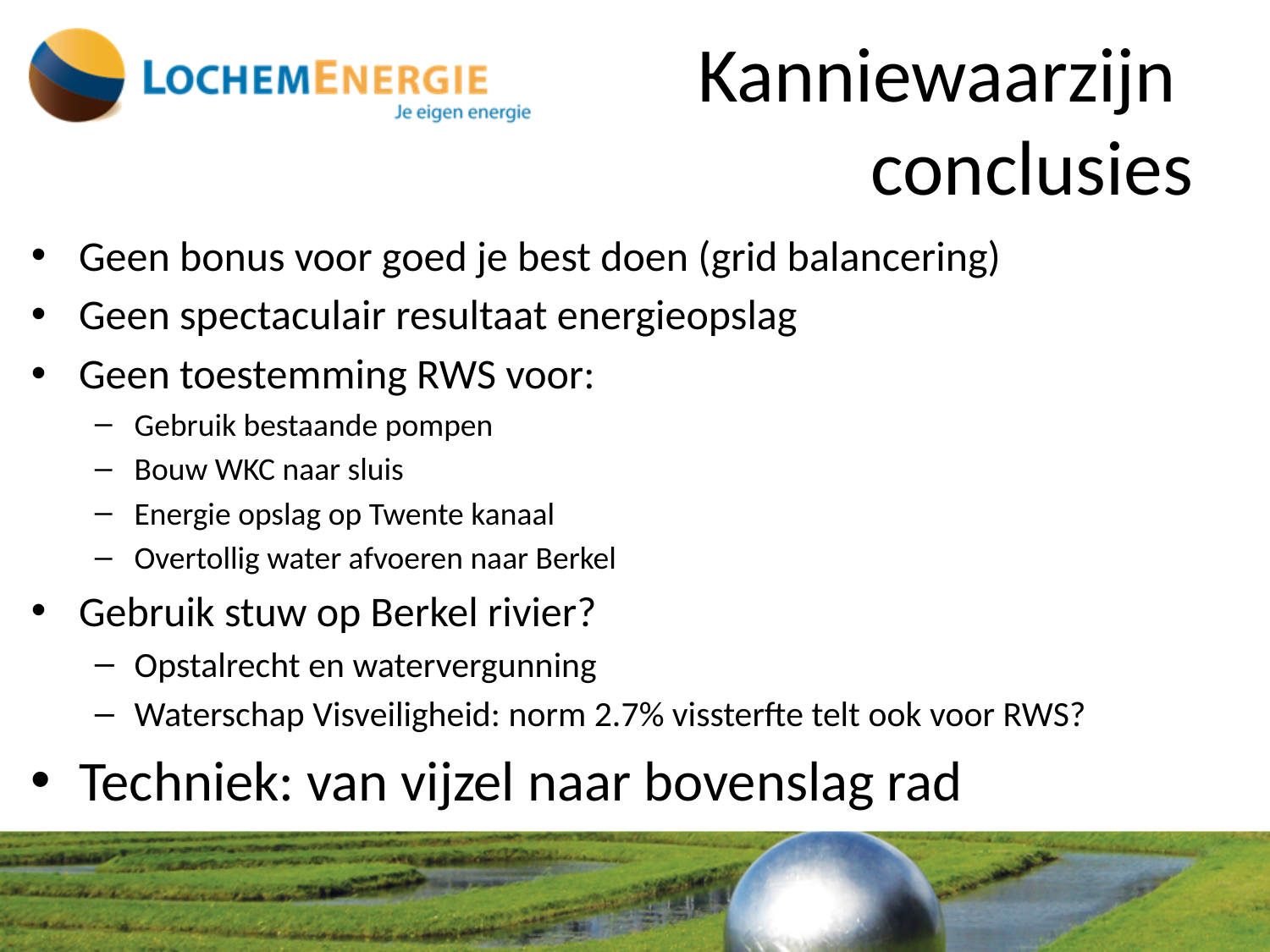

# Kanniewaarzijn conclusies
Geen bonus voor goed je best doen (grid balancering)
Geen spectaculair resultaat energieopslag
Geen toestemming RWS voor:
Gebruik bestaande pompen
Bouw WKC naar sluis
Energie opslag op Twente kanaal
Overtollig water afvoeren naar Berkel
Gebruik stuw op Berkel rivier?
Opstalrecht en watervergunning
Waterschap Visveiligheid: norm 2.7% vissterfte telt ook voor RWS?
Techniek: van vijzel naar bovenslag rad